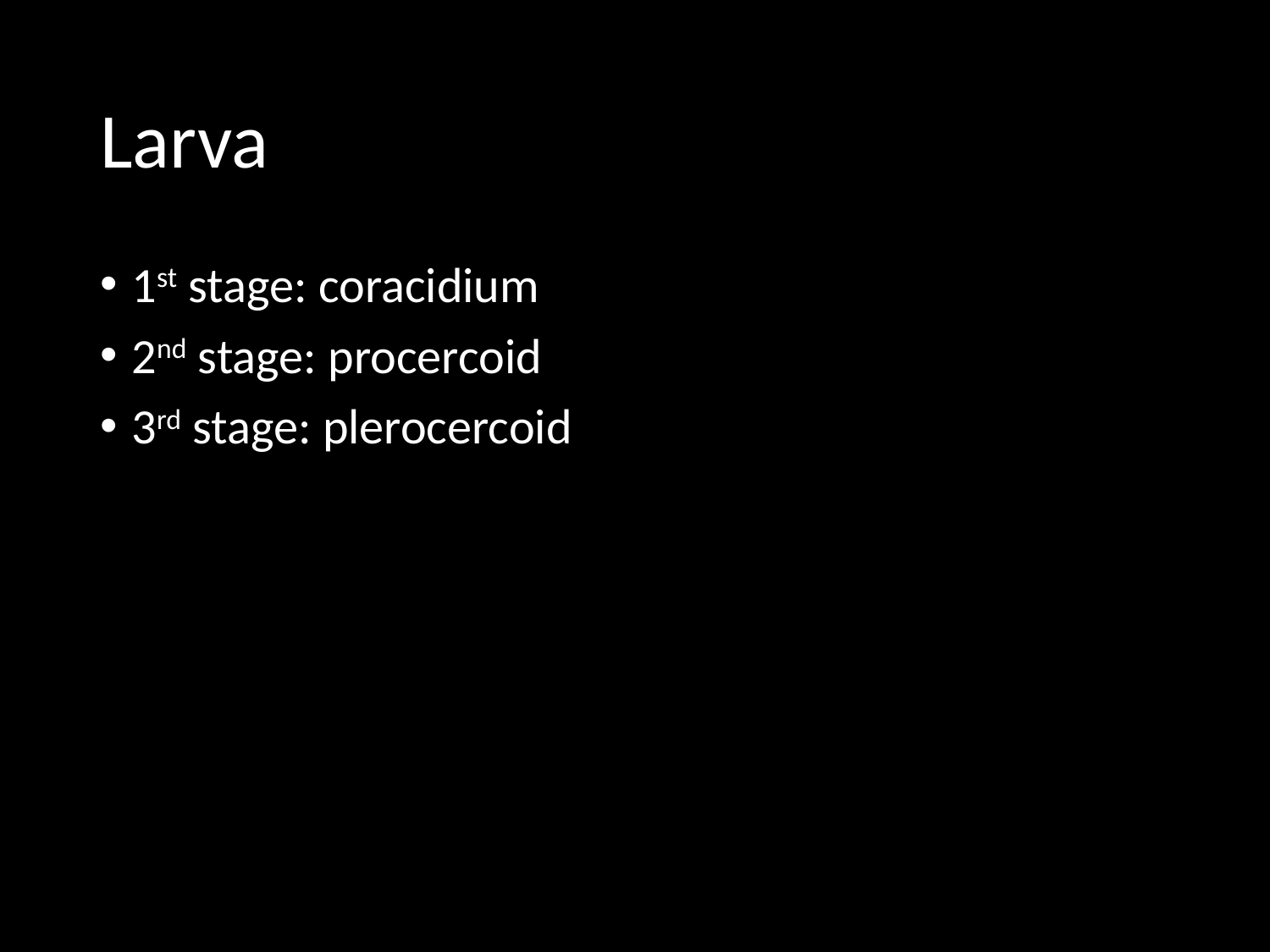

# Larva
1st stage: coracidium
2nd stage: procercoid
3rd stage: plerocercoid